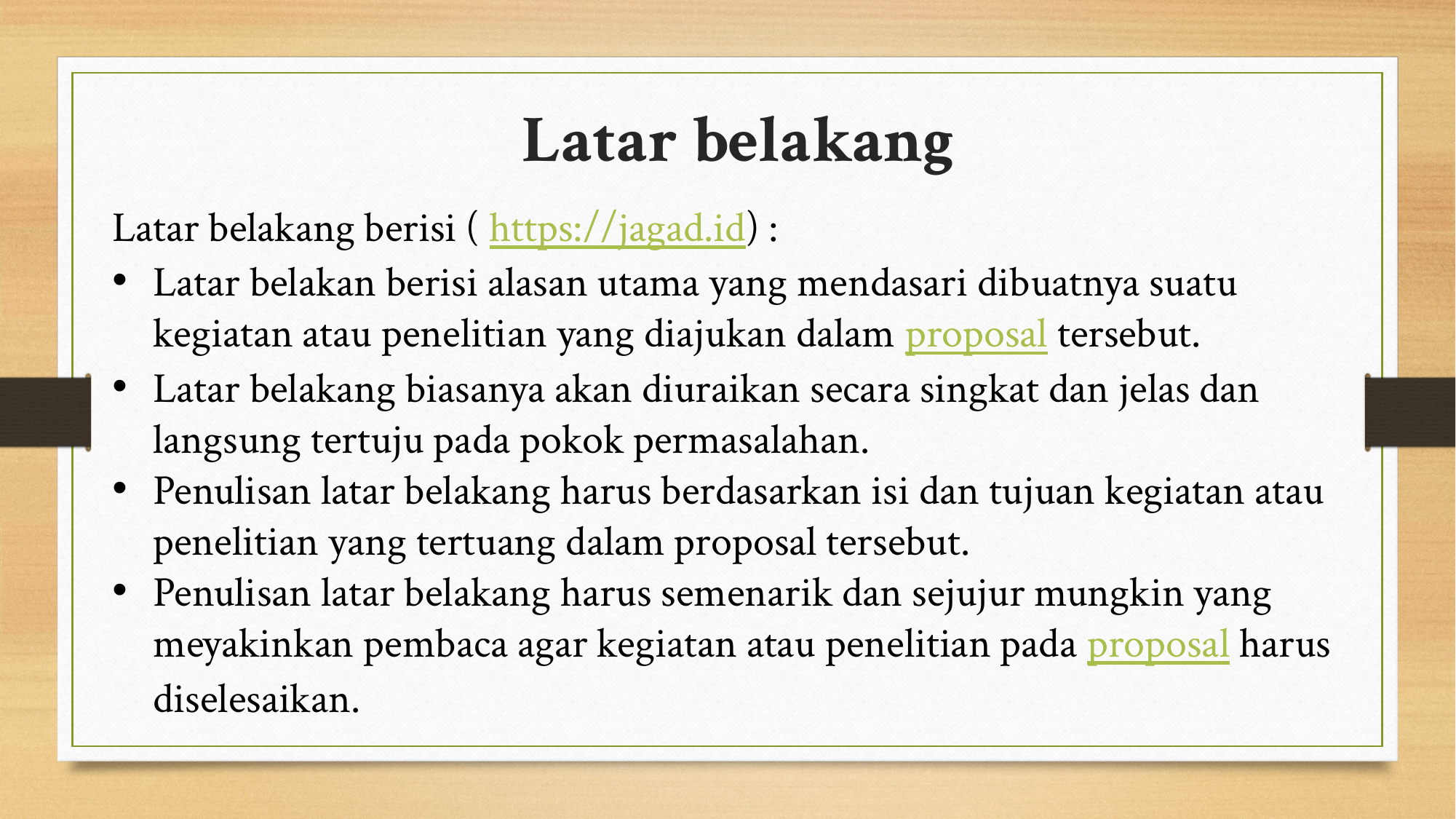

Latar belakang
Latar belakang berisi ( https://jagad.id) :
Latar belakan berisi alasan utama yang mendasari dibuatnya suatu kegiatan atau penelitian yang diajukan dalam proposal tersebut.
Latar belakang biasanya akan diuraikan secara singkat dan jelas dan langsung tertuju pada pokok permasalahan.
Penulisan latar belakang harus berdasarkan isi dan tujuan kegiatan atau penelitian yang tertuang dalam proposal tersebut.
Penulisan latar belakang harus semenarik dan sejujur mungkin yang meyakinkan pembaca agar kegiatan atau penelitian pada proposal harus diselesaikan.